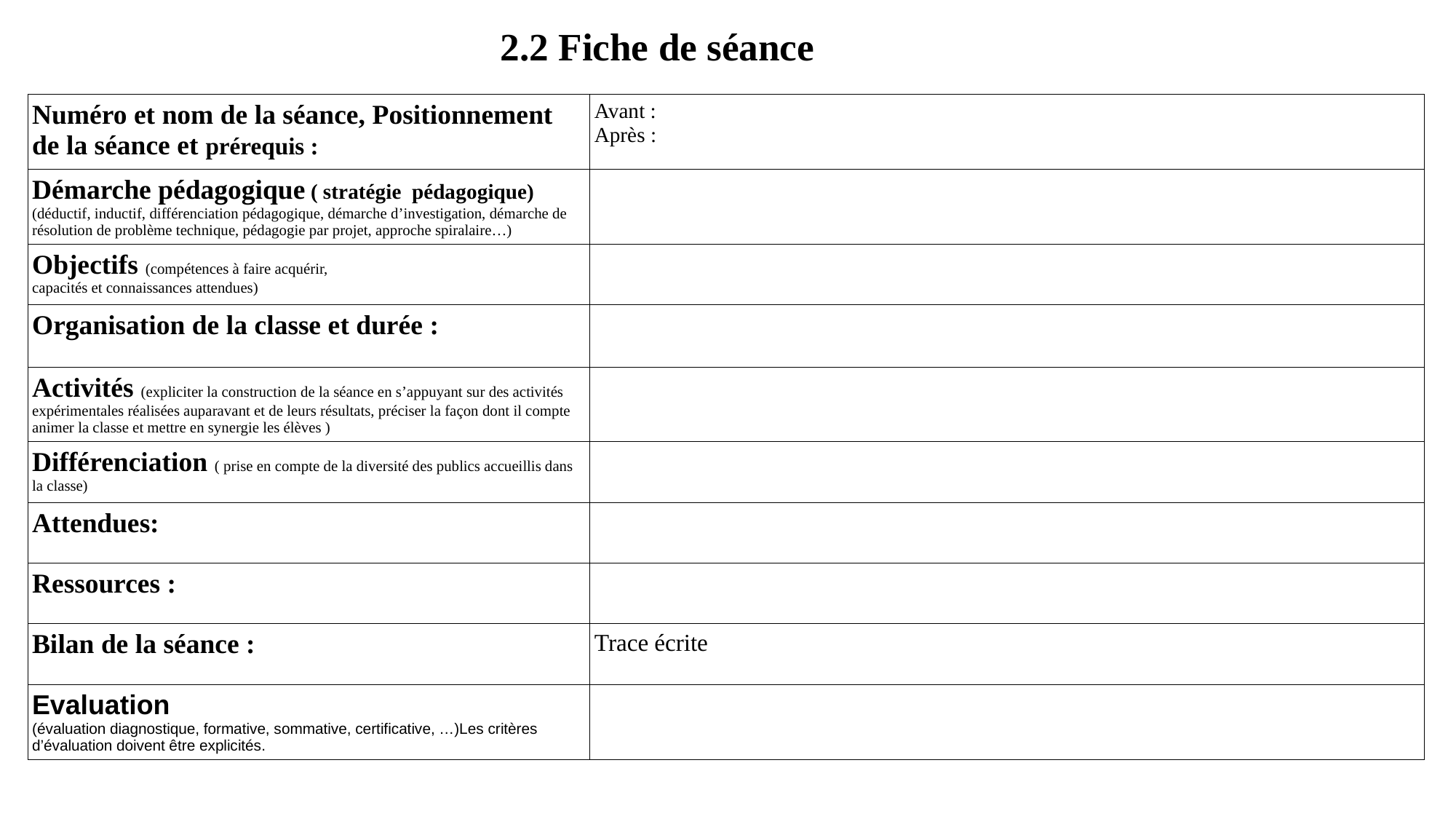

# 2.2 Fiche de séance

| Numéro et nom de la séance, Positionnement de la séance et prérequis : | Avant : Après : |
| --- | --- |
| Démarche pédagogique ( stratégie pédagogique) (déductif, inductif, différenciation pédagogique, démarche d’investigation, démarche de résolution de problème technique, pédagogie par projet, approche spiralaire…) |  |
| Objectifs (compétences à faire acquérir, capacités et connaissances attendues) |  |
| Organisation de la classe et durée : |  |
| Activités (expliciter la construction de la séance en s’appuyant sur des activités expérimentales réalisées auparavant et de leurs résultats, préciser la façon dont il compte animer la classe et mettre en synergie les élèves ) |  |
| Différenciation ( prise en compte de la diversité des publics accueillis dans la classe) |  |
| Attendues: |  |
| Ressources : |  |
| Bilan de la séance : | Trace écrite |
| Evaluation (évaluation diagnostique, formative, sommative, certificative, …)Les critères d’évaluation doivent être explicités. |  |